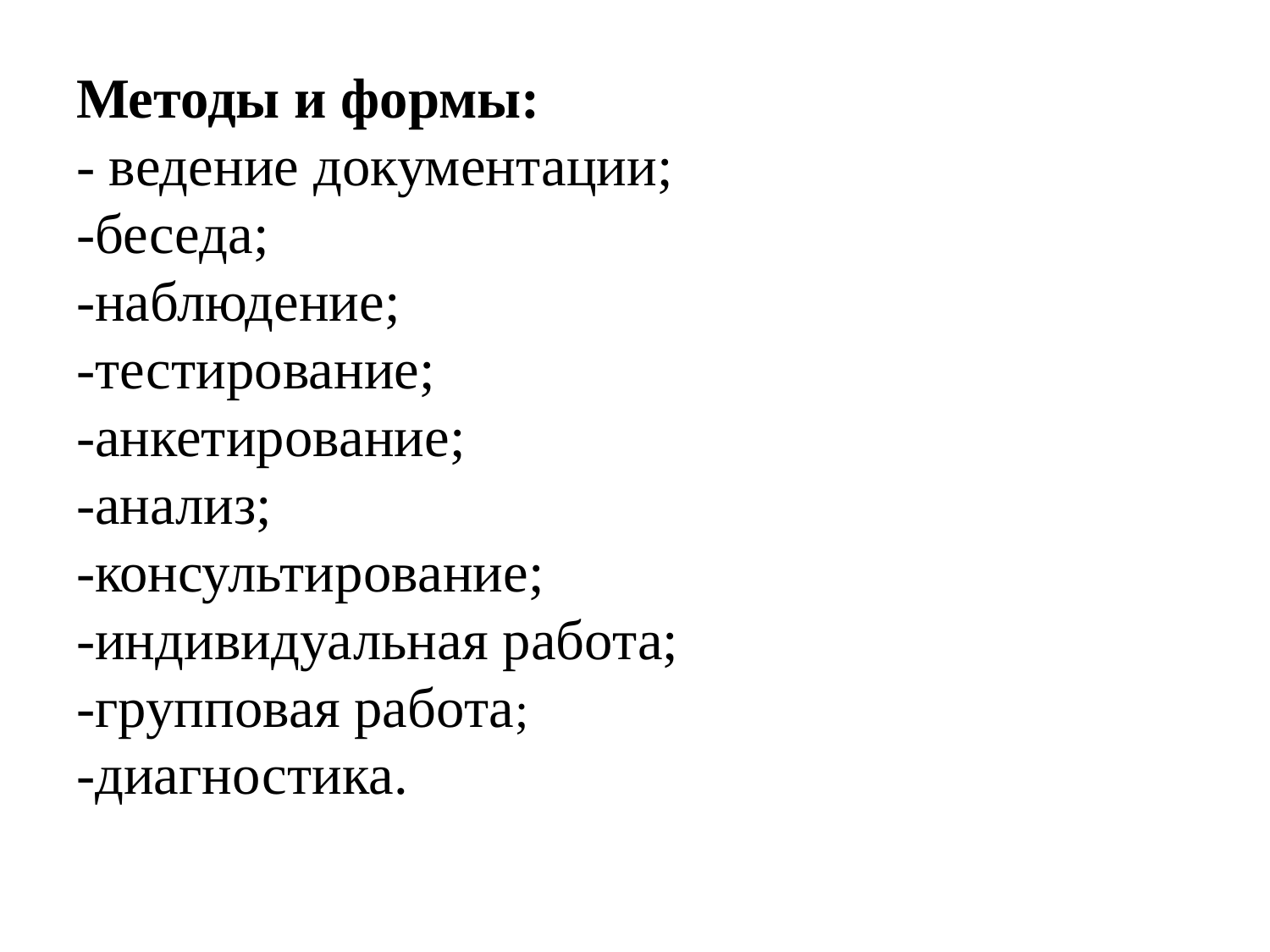

# Методы и формы: - ведение документации; -беседа; -наблюдение; -тестирование; -анкетирование; -анализ; -консультирование; -индивидуальная работа; -групповая работа; -диагностика.